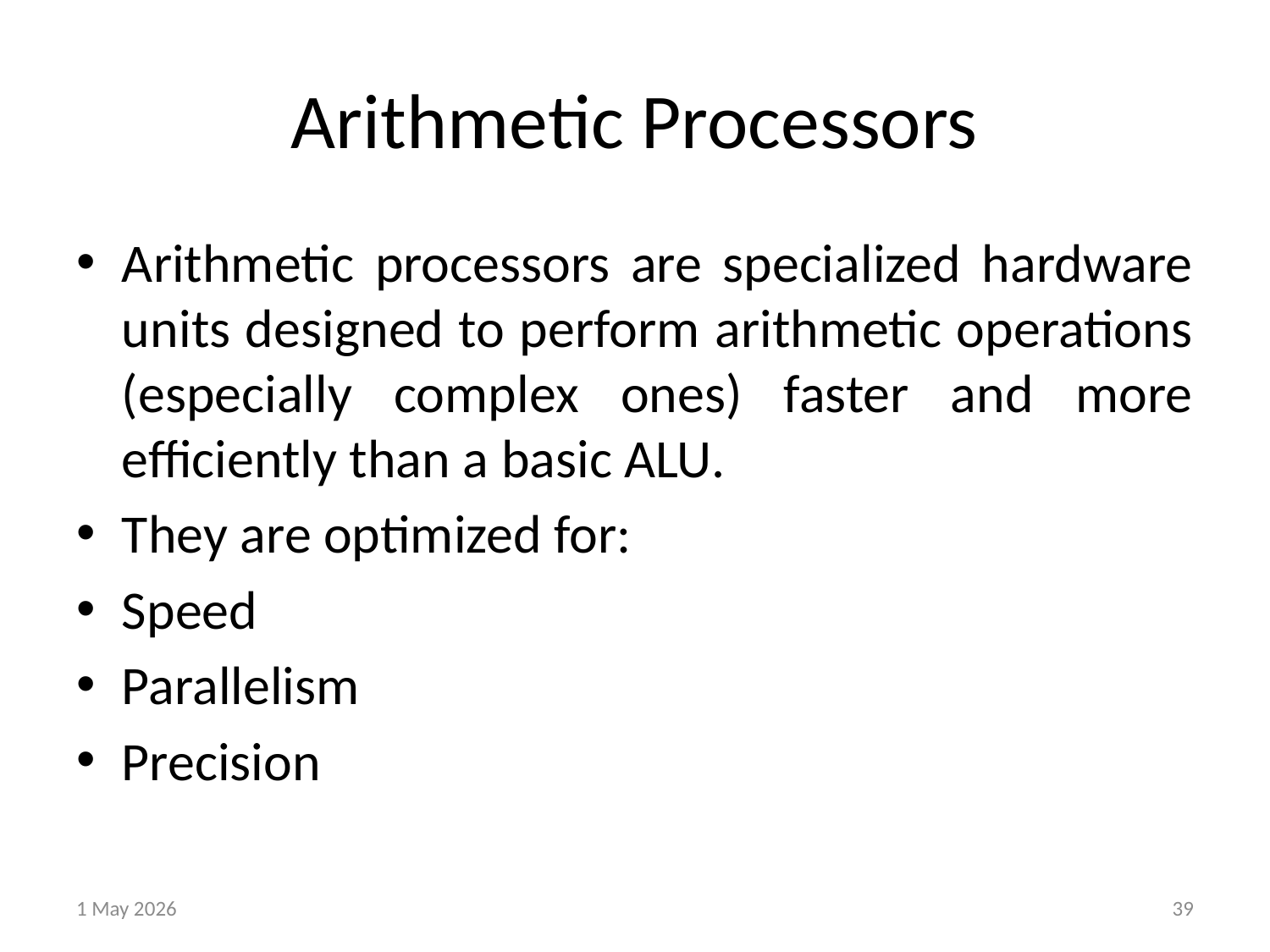

# Arithmetic Processors
Arithmetic processors are specialized hardware units designed to perform arithmetic operations (especially complex ones) faster and more efficiently than a basic ALU.
They are optimized for:
Speed
Parallelism
Precision

1 May 2026
39